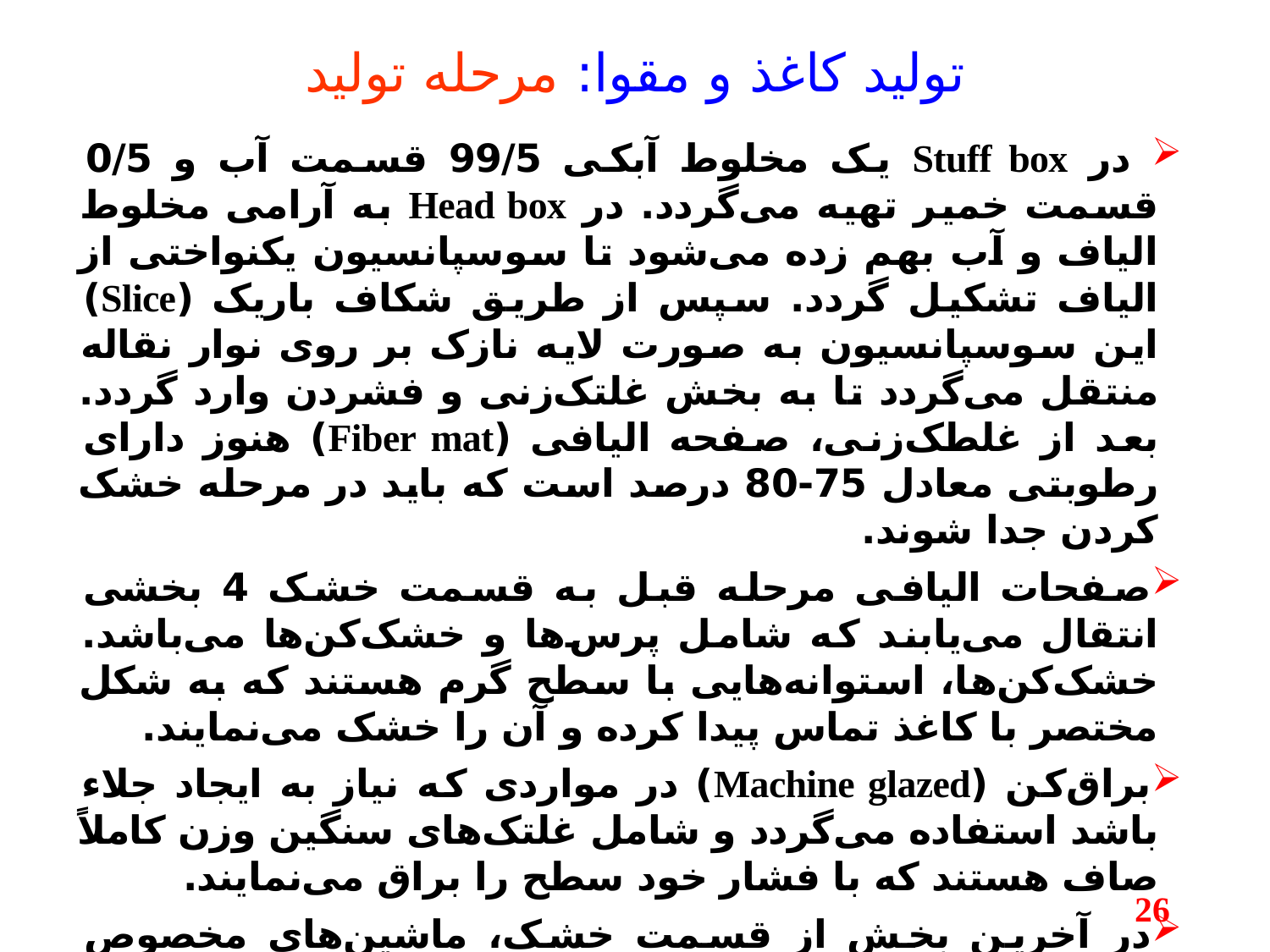

# تولید کاغذ و مقوا: مرحله تولید
 در Stuff box یک مخلوط آبکی 99/5 قسمت آب و 0/5 قسمت خمیر تهیه می‌گردد. در Head box به آرامی مخلوط الیاف و آب بهم زده می‌شود تا سوسپانسیون یکنواختی از الیاف تشکیل گردد. سپس از طریق شکاف باریک (Slice) این سوسپانسیون به صورت لایه نازک بر روی نوار نقاله منتقل می‌گردد تا به بخش غلتک‌زنی و فشردن وارد گردد. بعد از غلطک‌زنی، صفحه الیافی (Fiber mat) هنوز دارای رطوبتی معادل 75-80 درصد است که باید در مرحله خشک کردن جدا شوند.
صفحات الیافی مرحله قبل به قسمت خشک 4 بخشی انتقال می‌یابند که شامل پرس‌ها و خشک‌کن‌ها می‌باشد. خشک‌کن‌ها، استوانه‌هایی با سطح گرم هستند که به شکل مختصر با کاغذ تماس پیدا کرده و آن را خشک می‌نمایند.
براق‌کن (Machine glazed) در مواردی که نیاز به ایجاد جلاء باشد استفاده می‌گردد و شامل غلتک‌های سنگین وزن کاملاً صاف هستند که با فشار خود سطح را براق می‌نمایند.
در آخرین بخش از قسمت خشک، ماشین‌های مخصوص فشرده کردن (Calendering) قرار دارند که شامل چند غلتک هستند. در پایان این بخش، کاغذ به صورت یک رول بزرگ درمی‌آید.

26